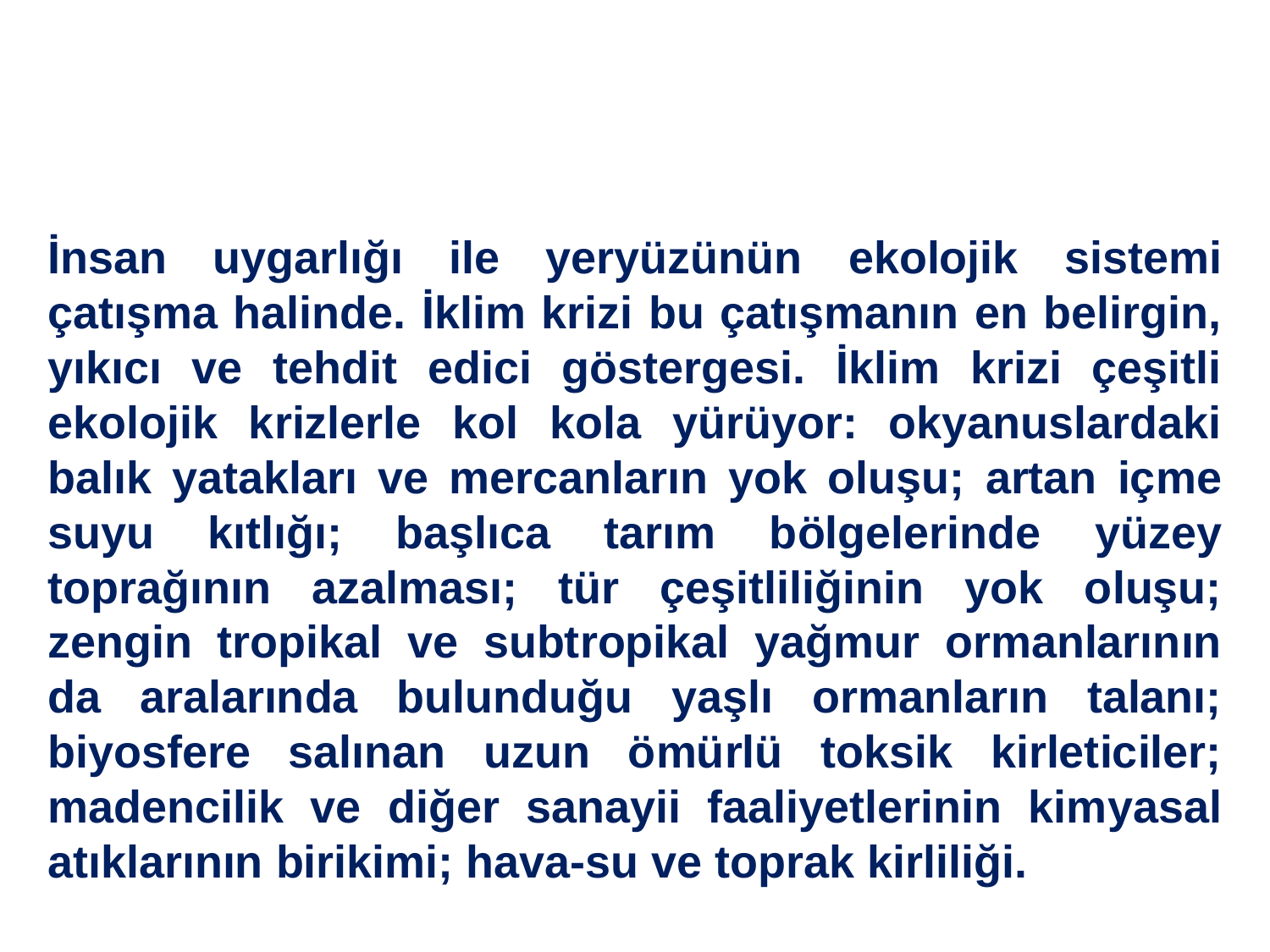

#
İnsan uygarlığı ile yeryüzünün ekolojik sistemi çatışma halinde. İklim krizi bu çatışmanın en belirgin, yıkıcı ve tehdit edici göstergesi. İklim krizi çeşitli ekolojik krizlerle kol kola yürüyor: okyanuslardaki balık yatakları ve mercanların yok oluşu; artan içme suyu kıtlığı; başlıca tarım bölgelerinde yüzey toprağının azalması; tür çeşitliliğinin yok oluşu; zengin tropikal ve subtropikal yağmur ormanlarının da aralarında bulunduğu yaşlı ormanların talanı; biyosfere salınan uzun ömürlü toksik kirleticiler; madencilik ve diğer sanayii faaliyetlerinin kimyasal atıklarının birikimi; hava-su ve toprak kirliliği.